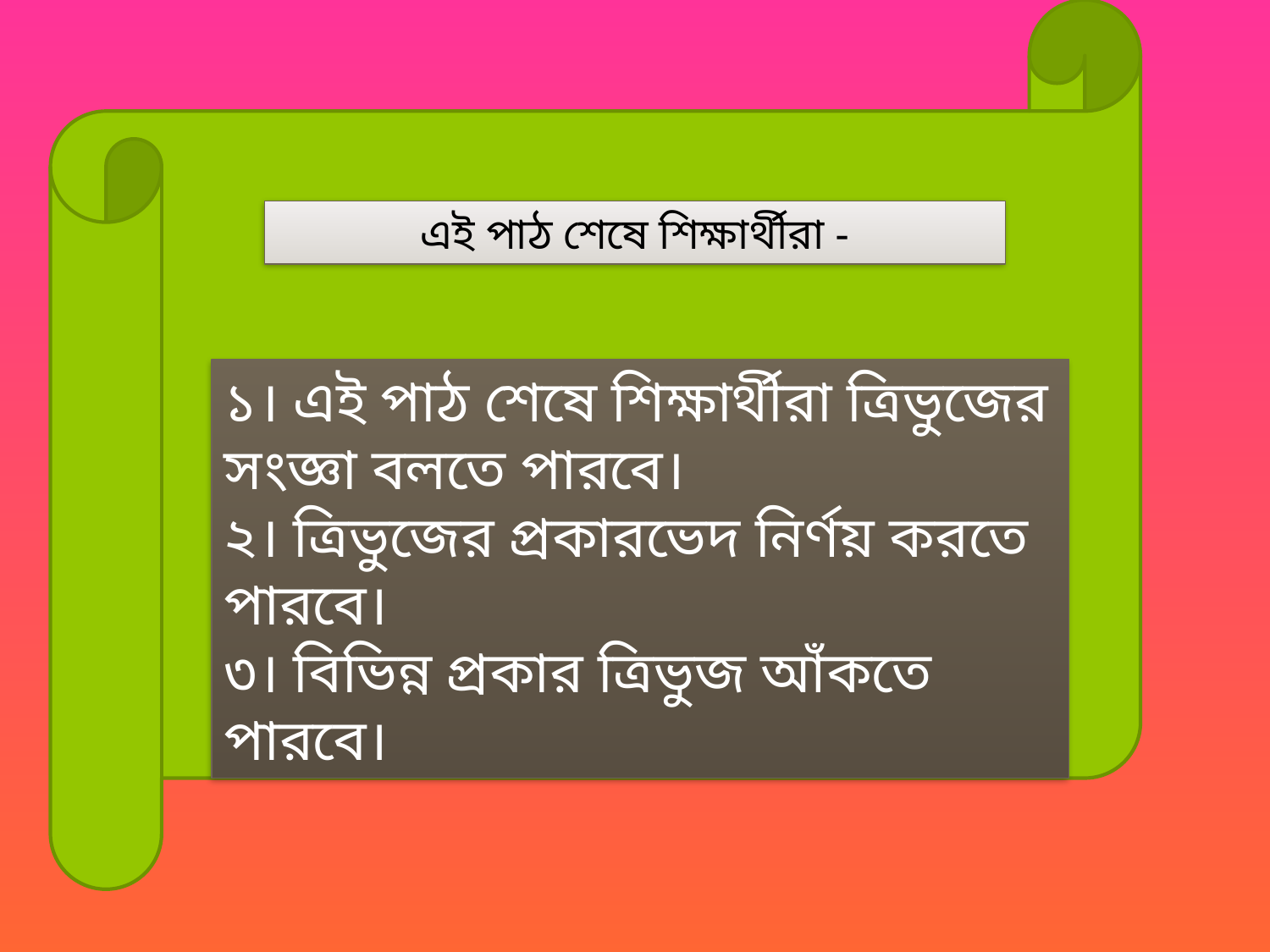

এই পাঠ শেষে শিক্ষার্থীরা -
১। এই পাঠ শেষে শিক্ষার্থীরা ত্রিভুজের সংজ্ঞা বলতে পারবে।
২। ত্রিভুজের প্রকারভেদ নির্ণয় করতে পারবে।
৩। বিভিন্ন প্রকার ত্রিভুজ আঁকতে পারবে।